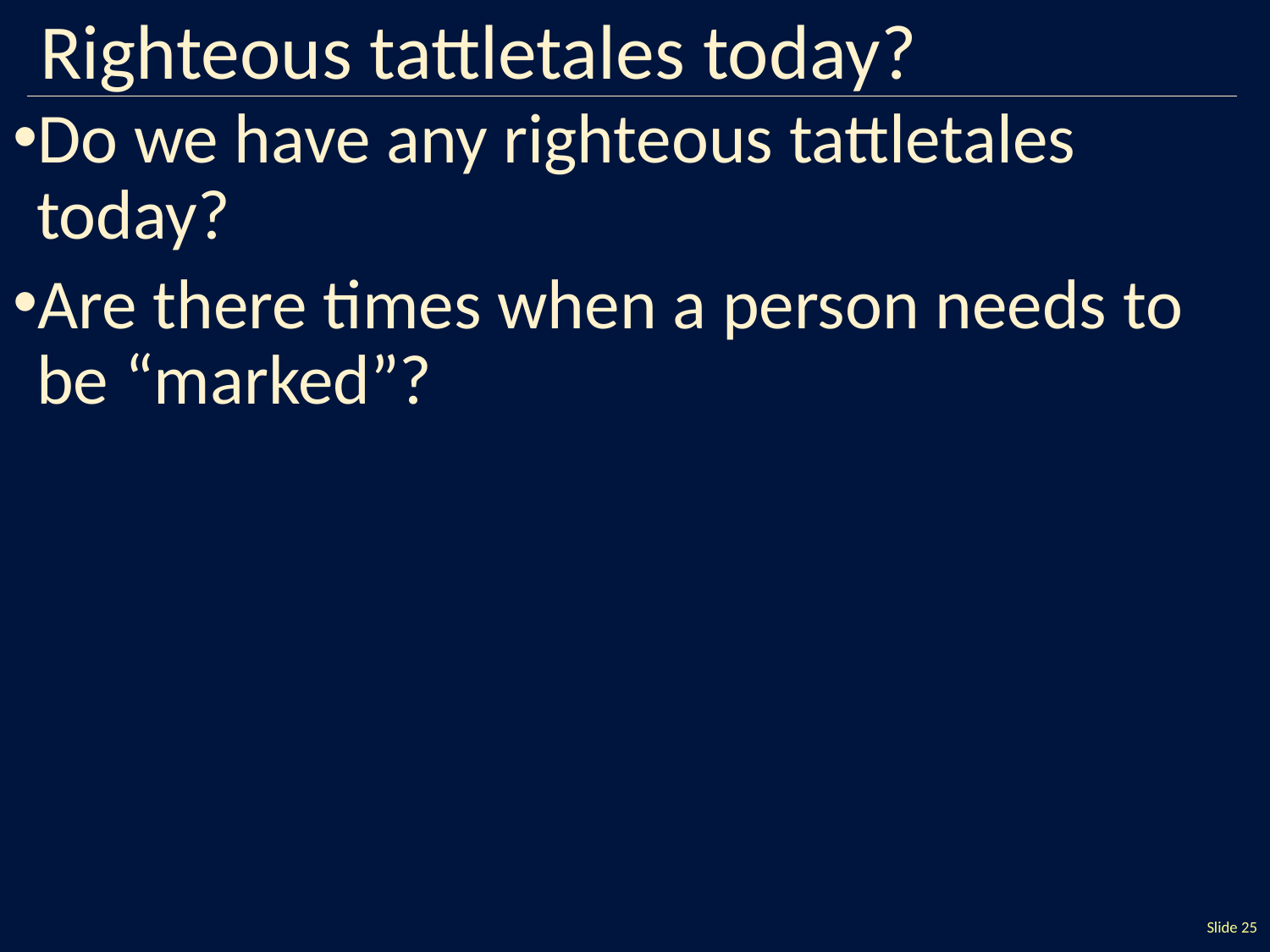

# Righteous tattletales today?
Do we have any righteous tattletales today?
Are there times when a person needs to be “marked”?
Slide 25